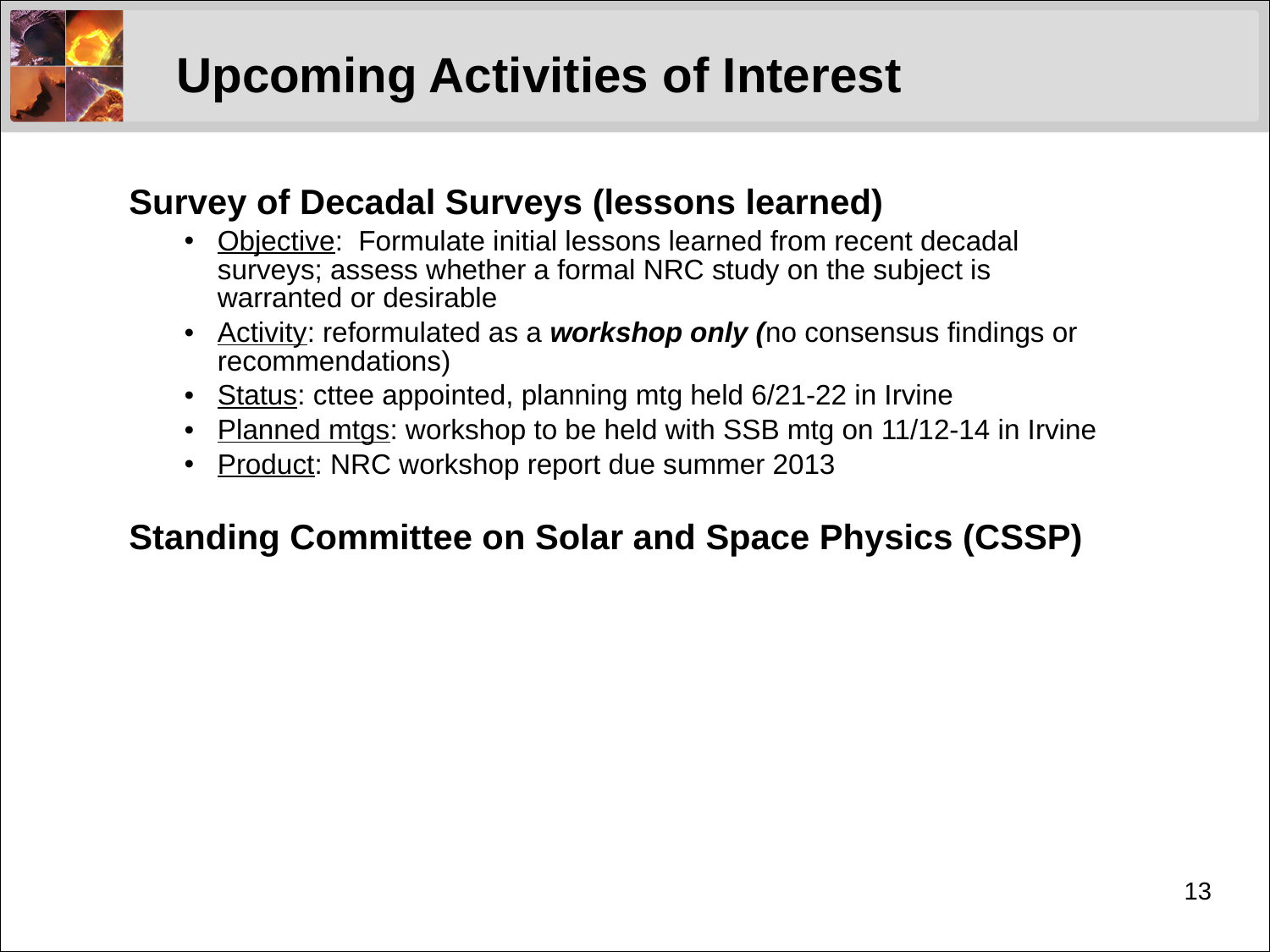

# Upcoming Activities of Interest
Survey of Decadal Surveys (lessons learned)
Objective:  Formulate initial lessons learned from recent decadal surveys; assess whether a formal NRC study on the subject is warranted or desirable
Activity: reformulated as a workshop only (no consensus findings or recommendations)
Status: cttee appointed, planning mtg held 6/21-22 in Irvine
Planned mtgs: workshop to be held with SSB mtg on 11/12-14 in Irvine
Product: NRC workshop report due summer 2013

Standing Committee on Solar and Space Physics (CSSP)